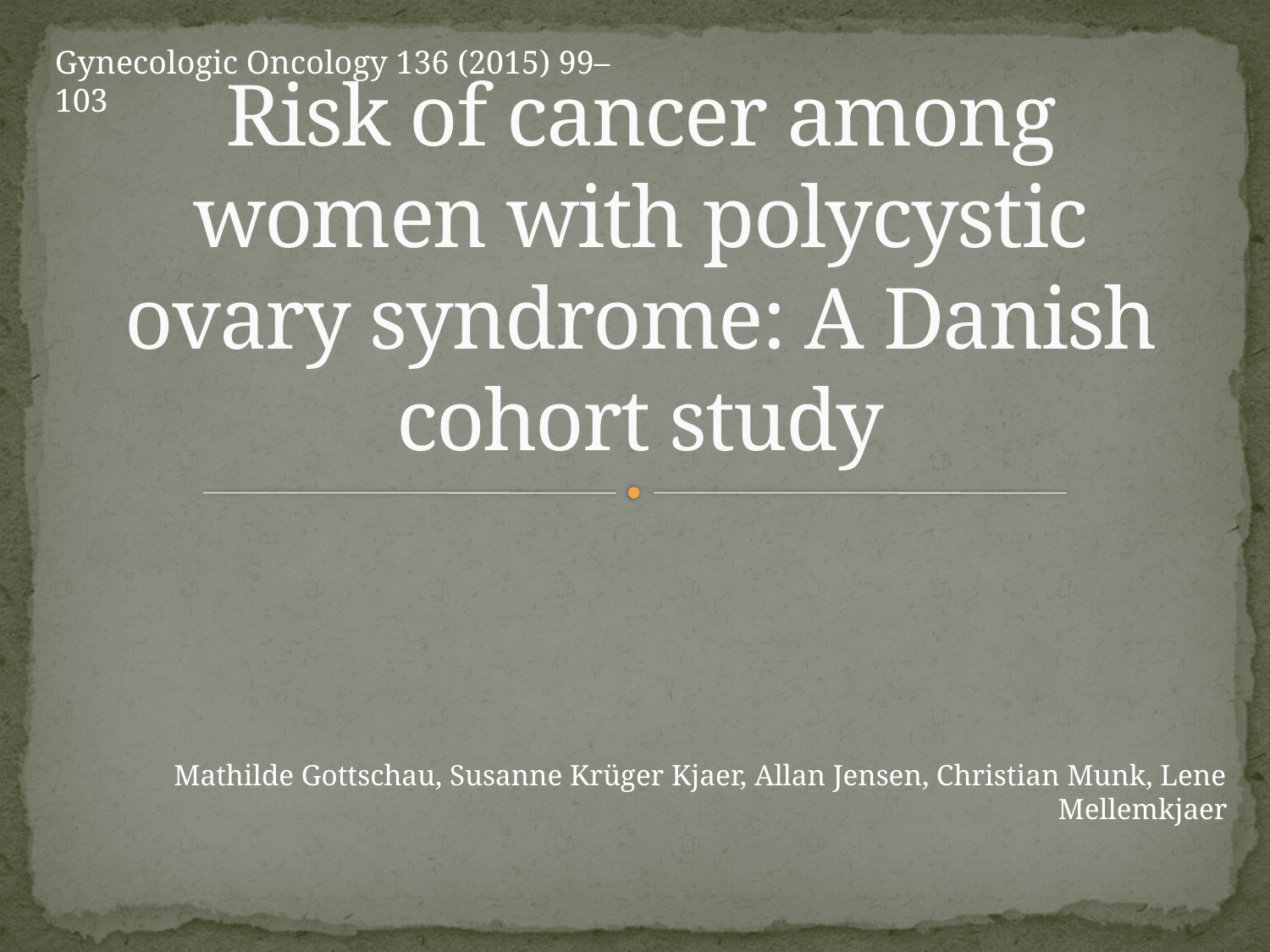

Gynecologic Oncology 136 (2015) 99–103
# Risk of cancer among women with polycystic ovary syndrome: A Danish cohort study

Mathilde Gottschau, Susanne Krüger Kjaer, Allan Jensen, Christian Munk, Lene Mellemkjaer